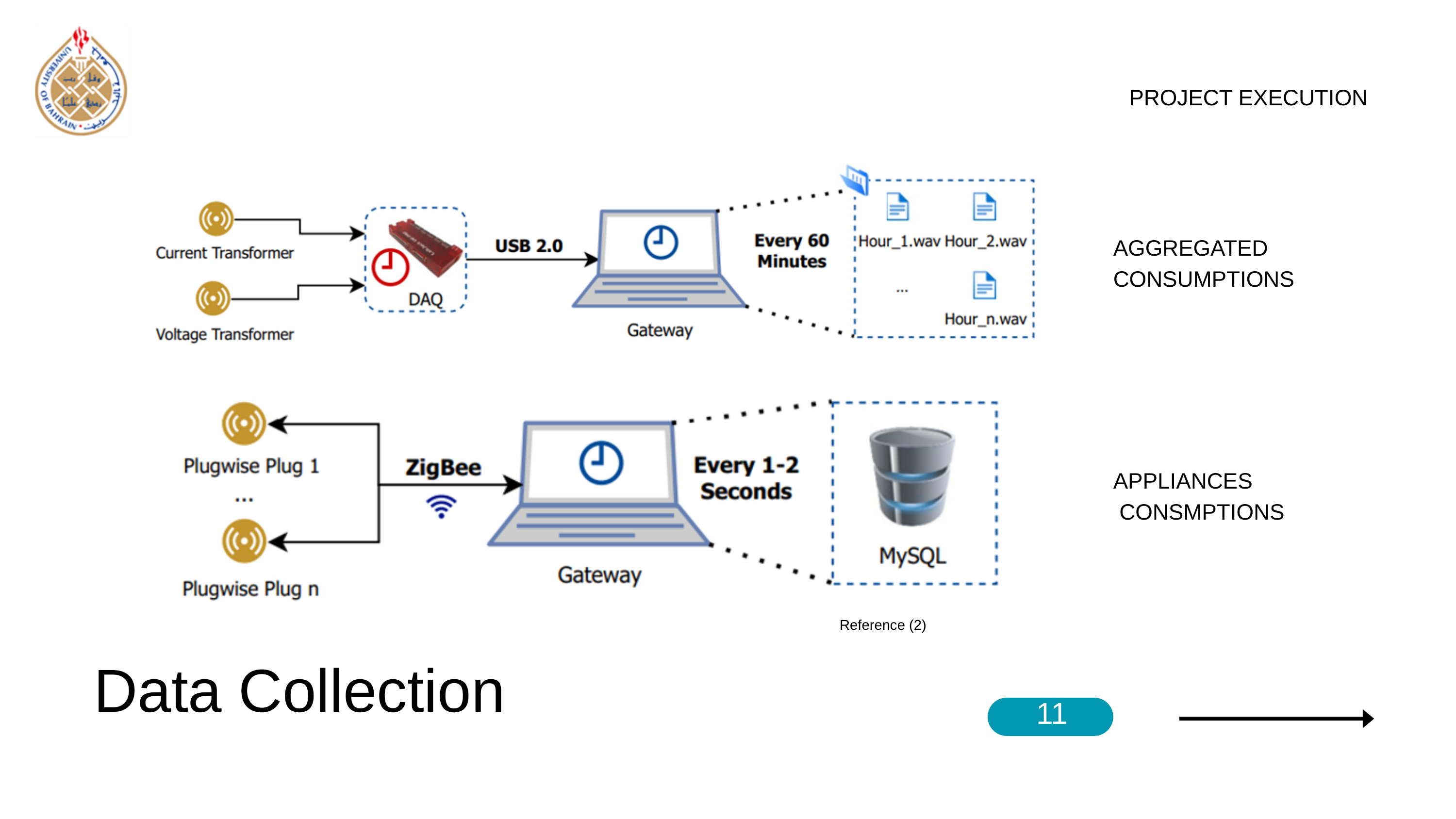

PROJECT EXECUTION

AGGREGATED
CONSUMPTIONS

APPLIANCES
 CONSMPTIONS
Reference (2)
Data Collection

11